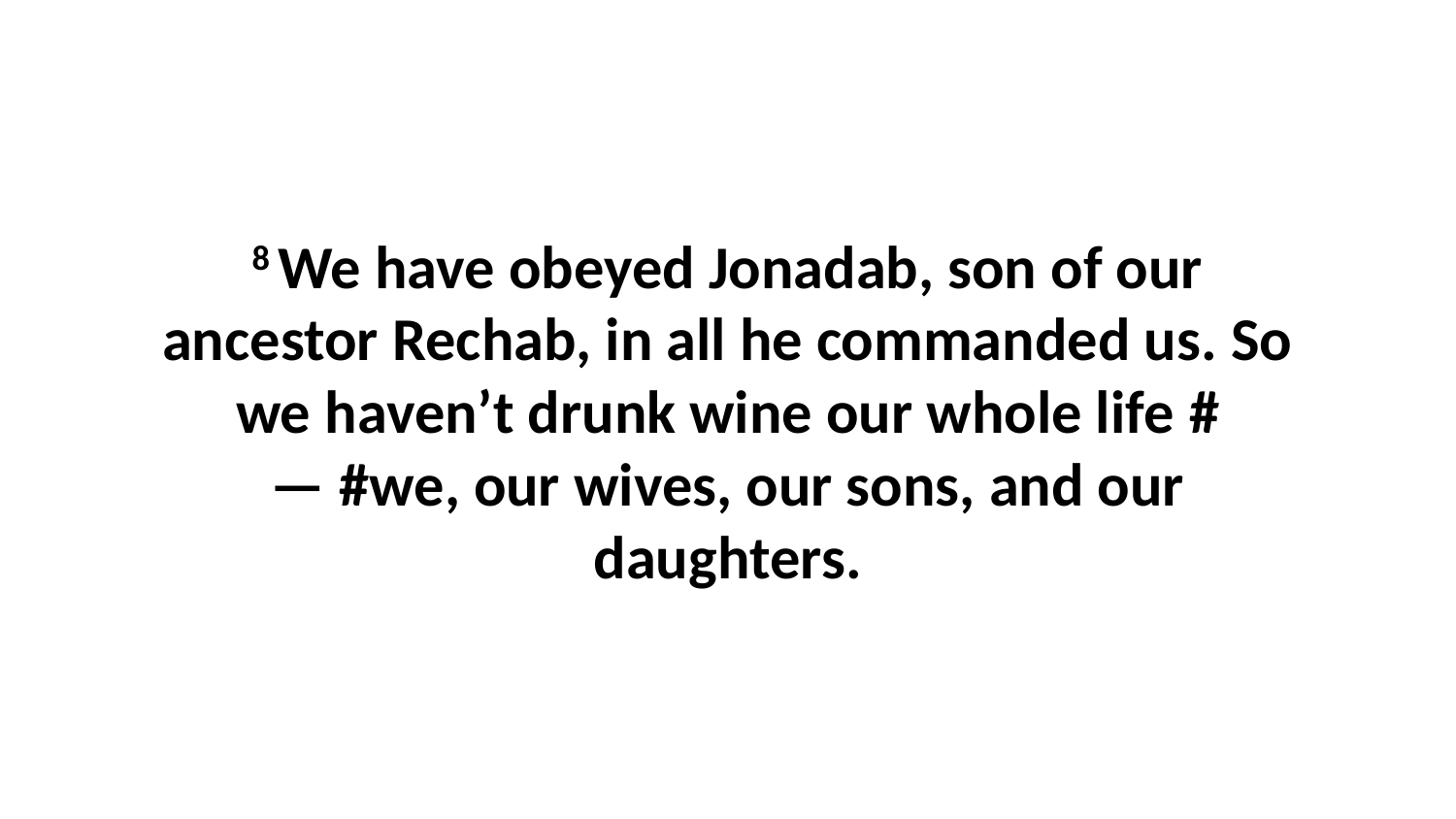

8 We have obeyed Jonadab, son of our ancestor Rechab, in all he commanded us. So we haven’t drunk wine our whole life #— #we, our wives, our sons, and our daughters.